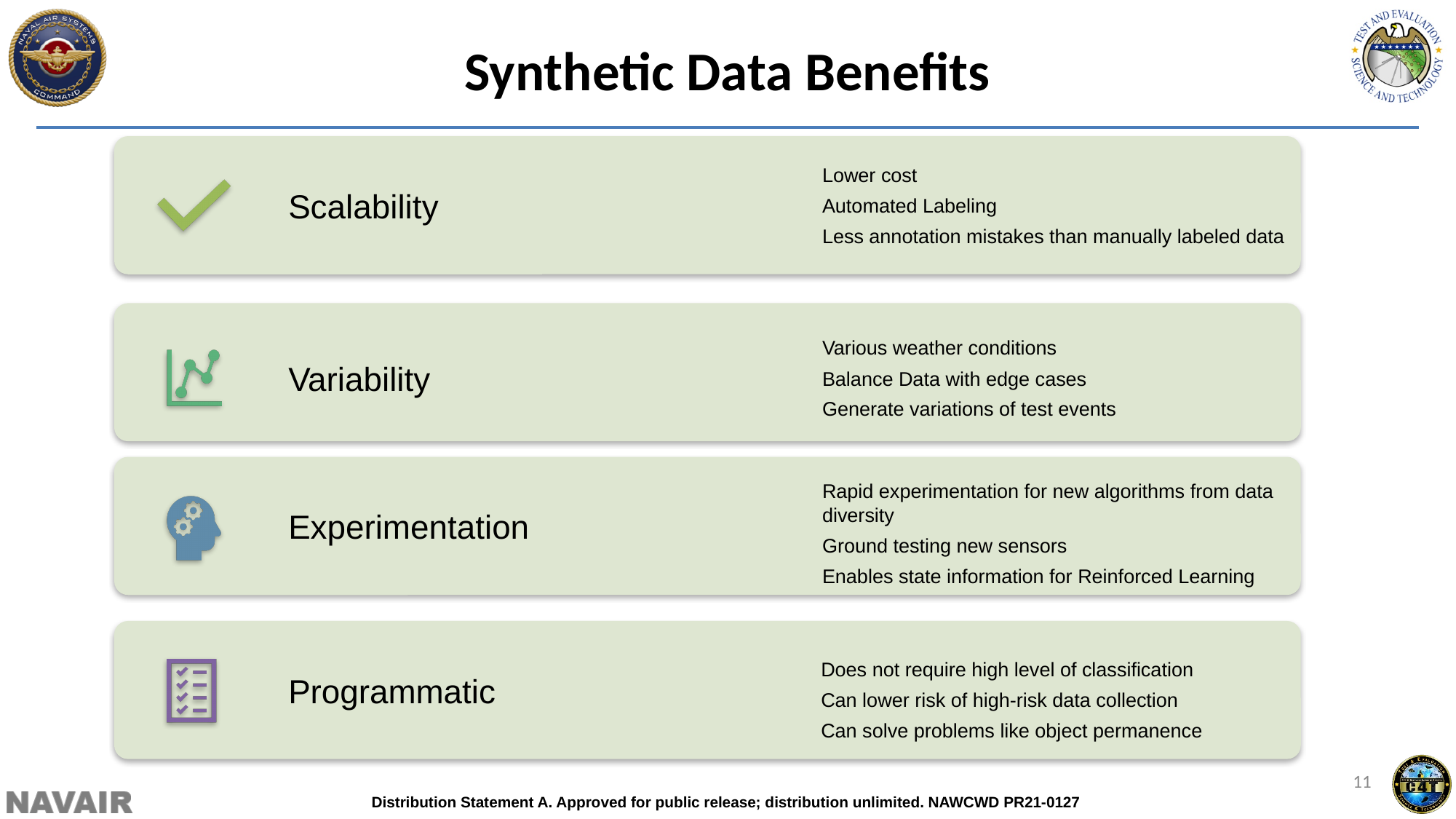

# Synthetic Data Benefits
Scalability
Lower cost
Automated Labeling
Less annotation mistakes than manually labeled data
Variability
Various weather conditions
Balance Data with edge cases
Generate variations of test events
Experimentation
Rapid experimentation for new algorithms from data diversity
Ground testing new sensors
Enables state information for Reinforced Learning
Programmatic
Does not require high level of classification
Can lower risk of high-risk data collection
Can solve problems like object permanence
11